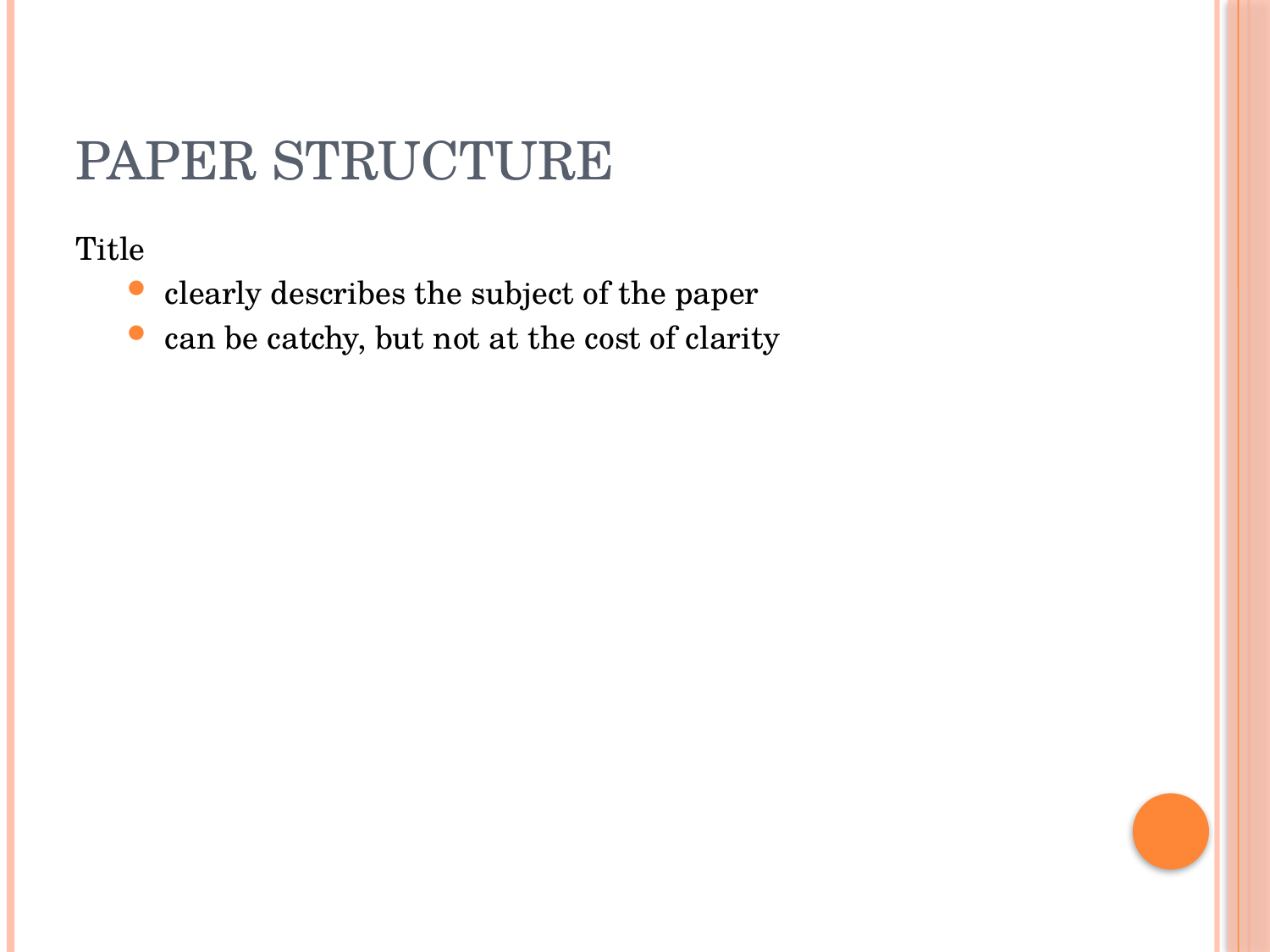

# Paper Structure
Title
clearly describes the subject of the paper
can be catchy, but not at the cost of clarity